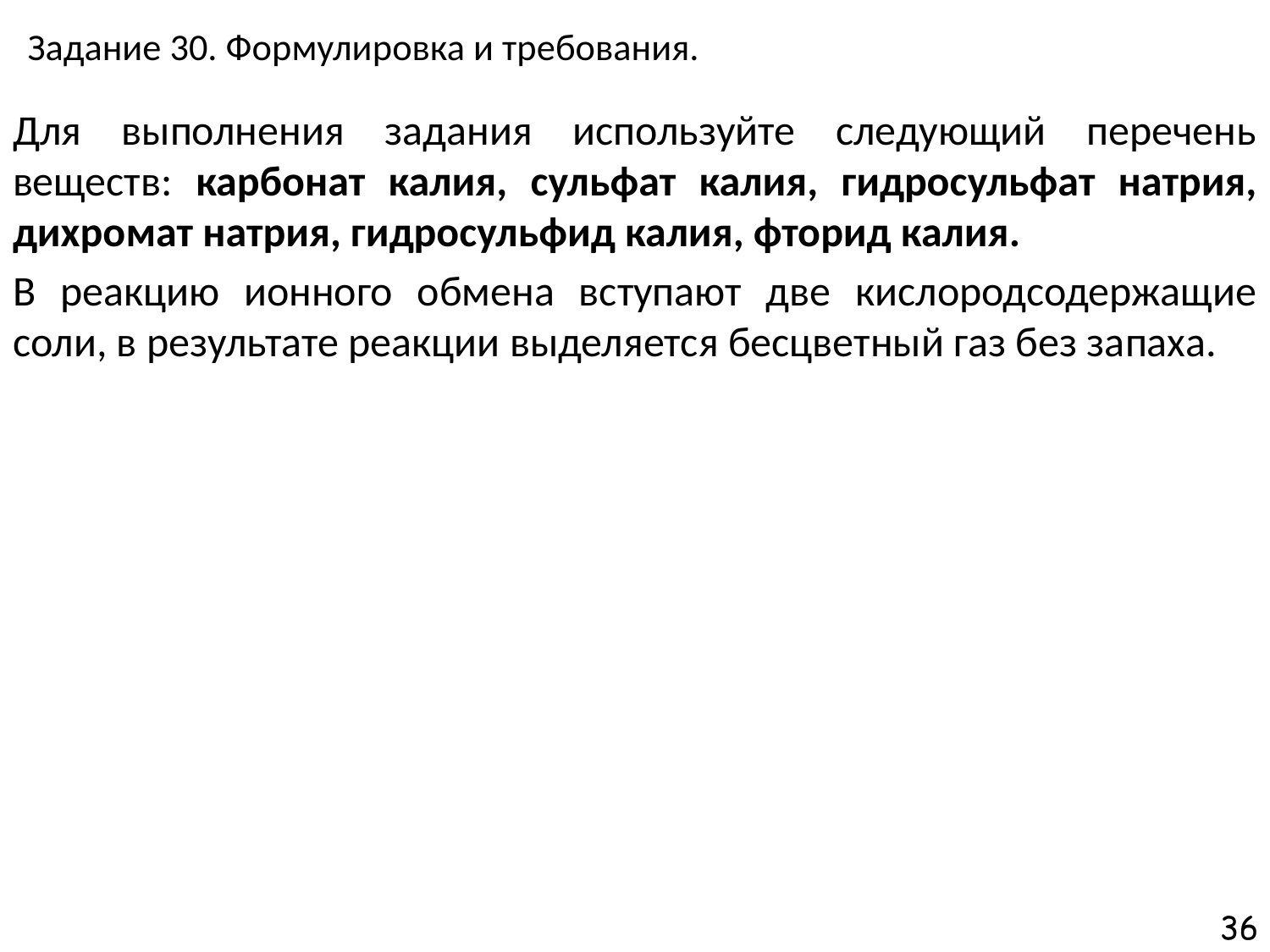

# Задание 30. Формулировка и требования.
Для выполнения задания используйте следующий перечень веществ: карбонат калия, сульфат калия, гидросульфат натрия, дихромат натрия, гидросульфид калия, фторид калия.
В реакцию ионного обмена вступают две кислородсодержащие соли, в результате реакции выделяется бесцветный газ без запаха.

36